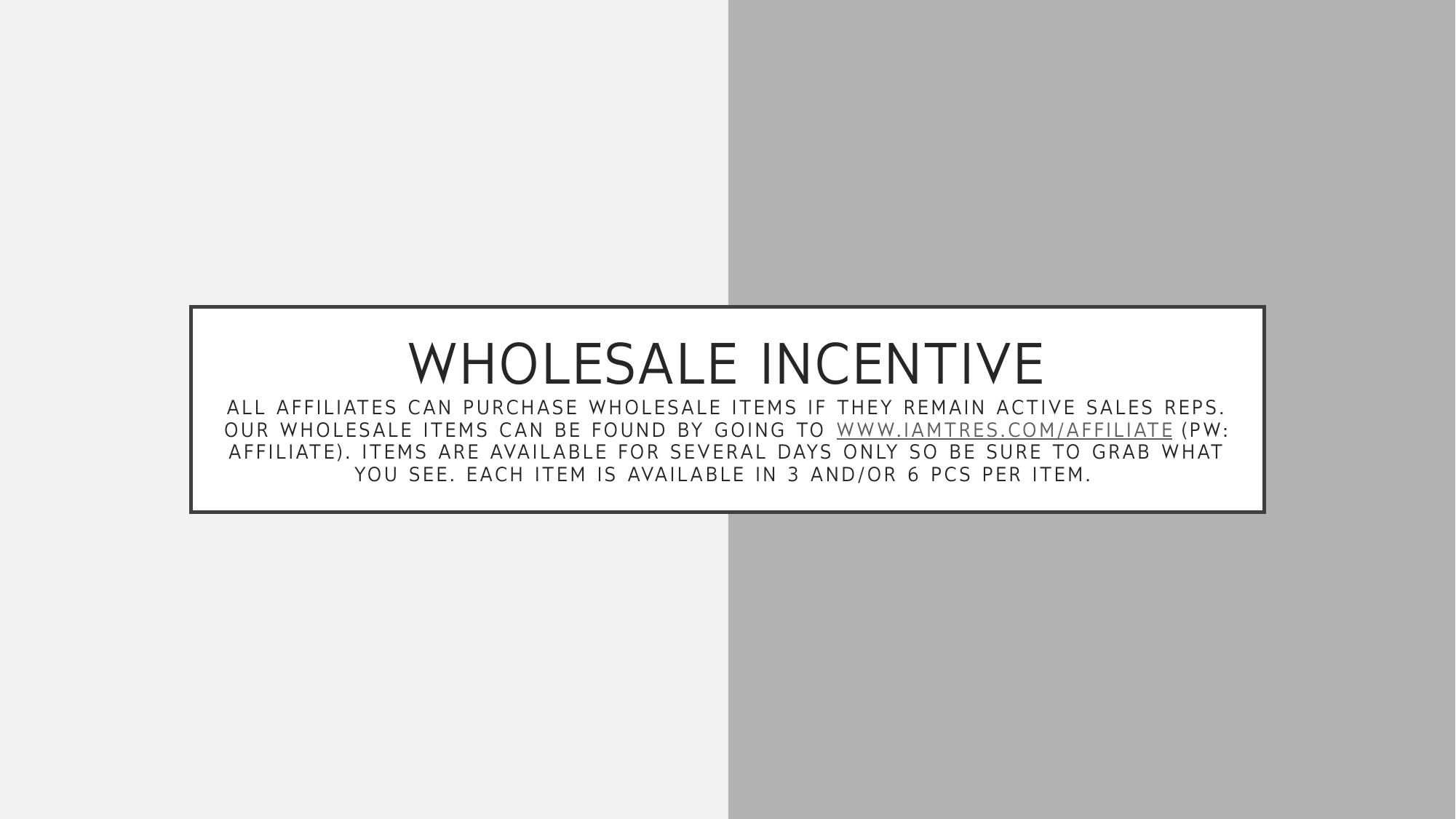

# WHOLESALE Incentive All affiliates can purchase wholesale items if they remain active sales reps. Our wholesale items can be found by going to www.iamtres.com/affiliate (pw: affiliate). Items are available for several days only so be sure to grab what you see. Each item is available in 3 and/or 6 pcs per item.